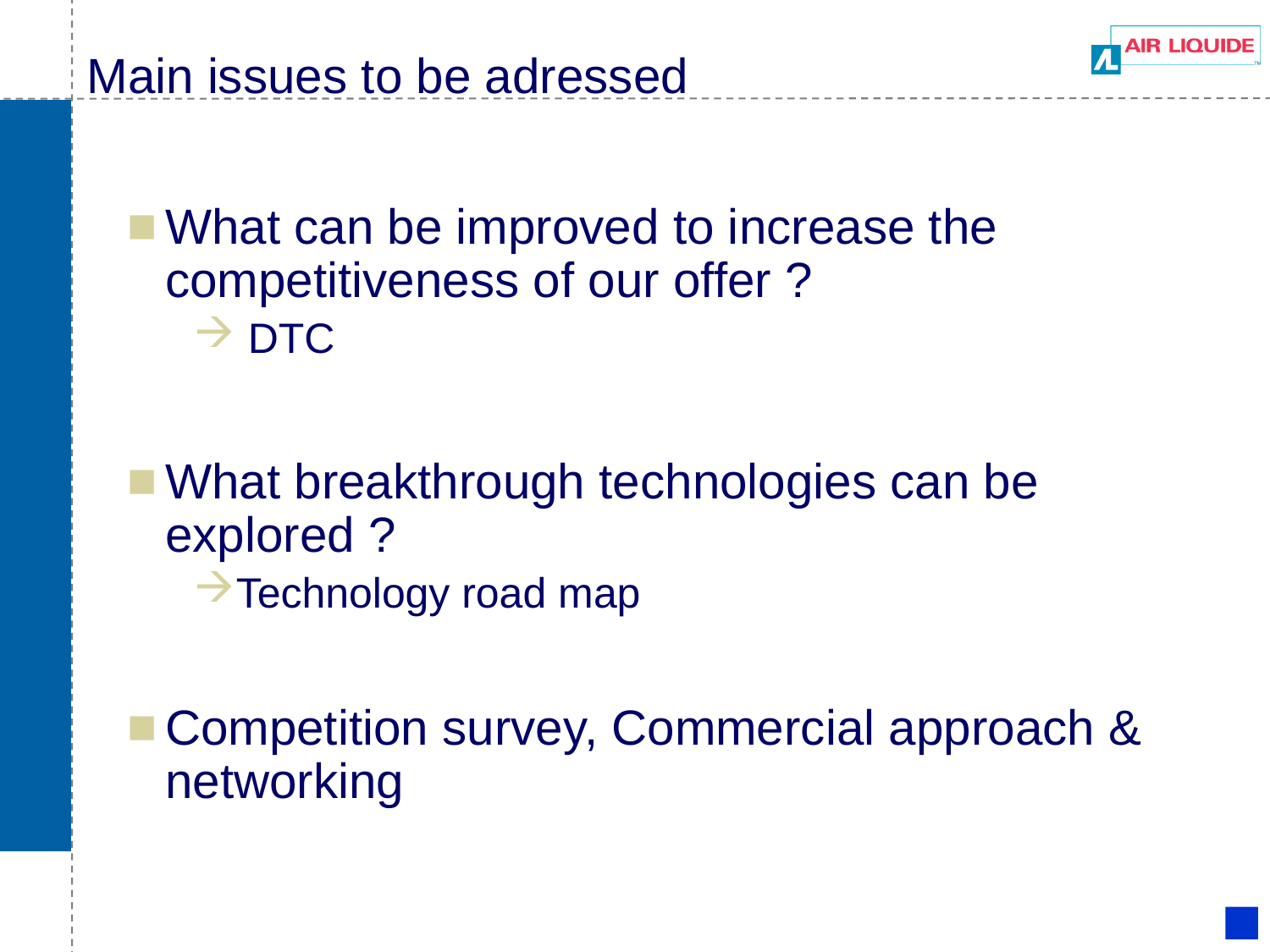

# Main issues to be adressed

What can be improved to increase the  competitiveness of our offer ?
 DTC

What breakthrough technologies can be explored ?
Technology road map

Competition survey, Commercial approach & networking